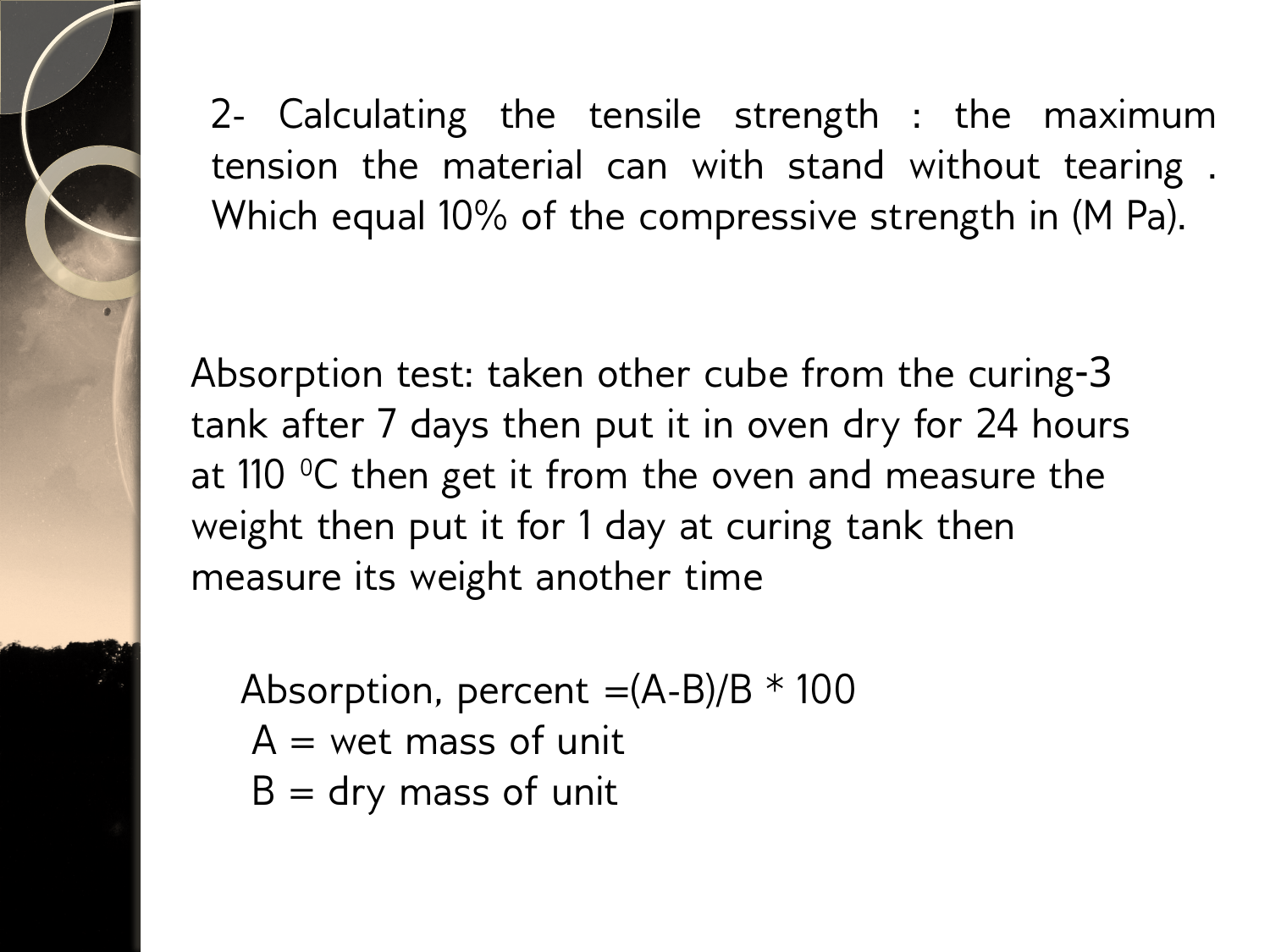

2- Calculating the tensile strength : the maximum tension the material can with stand without tearing . Which equal 10% of the compressive strength in (M Pa).

3-Absorption test: taken other cube from the curing tank after 7 days then put it in oven dry for 24 hours at 110 0C then get it from the oven and measure the weight then put it for 1 day at curing tank then measure its weight another time
Absorption, percent =(A-B)/B * 100
A = wet mass of unit
B = dry mass of unit